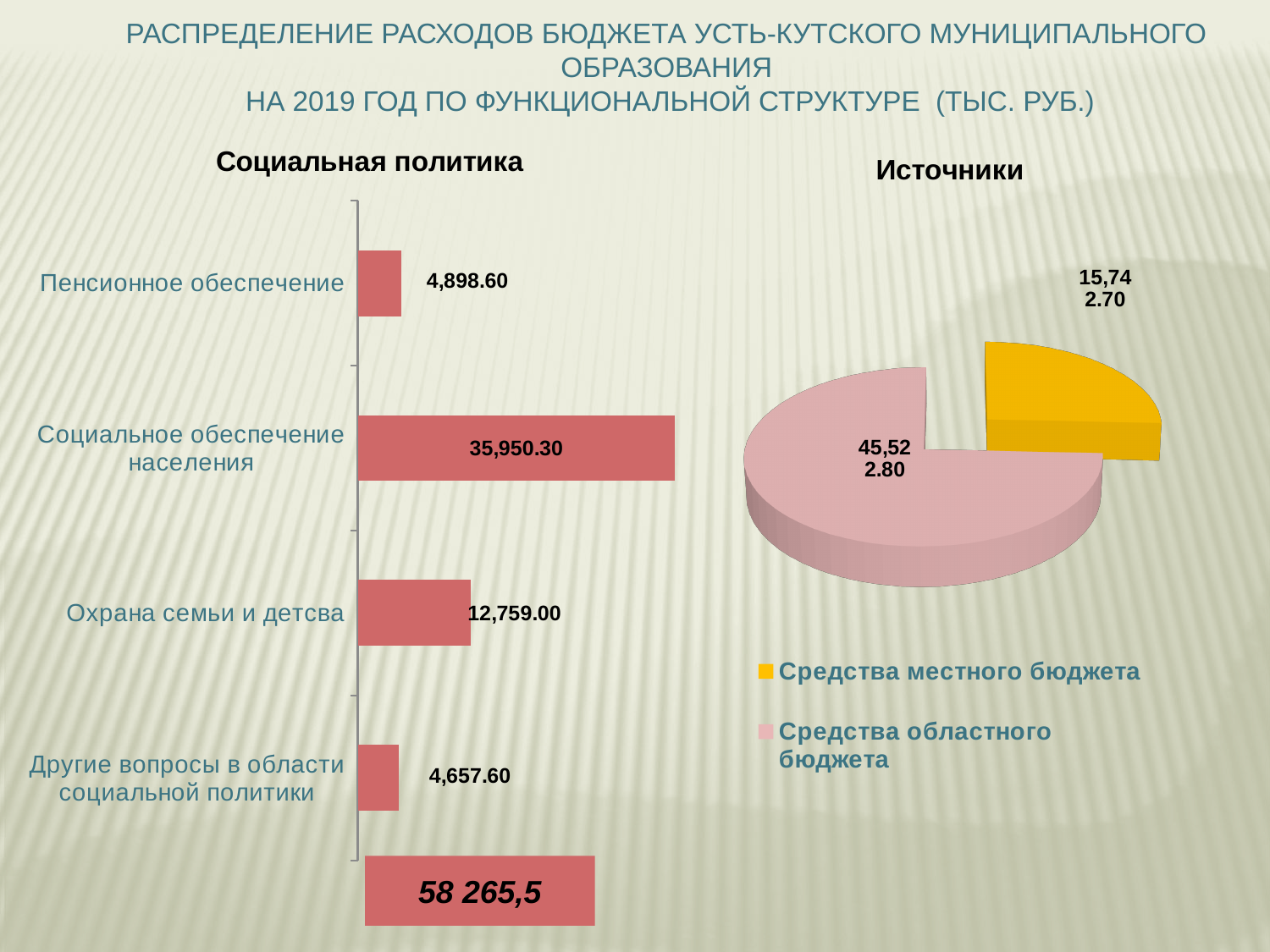

Распределение расходов бюджета усть-кутского муниципального образования
 на 2019 год по функциональной структуре  (тыс. руб.)

### Chart:

| Category | Социальная политика |
|---|---|
| Другие вопросы в области социальной политики | 4657.6 |
| Охрана семьи и детсва | 12759.0 |
| Социальное обеспечение населения | 35950.3 |
| Пенсионное обеспечение | 4898.6 |

[unsupported chart]

58 265,5